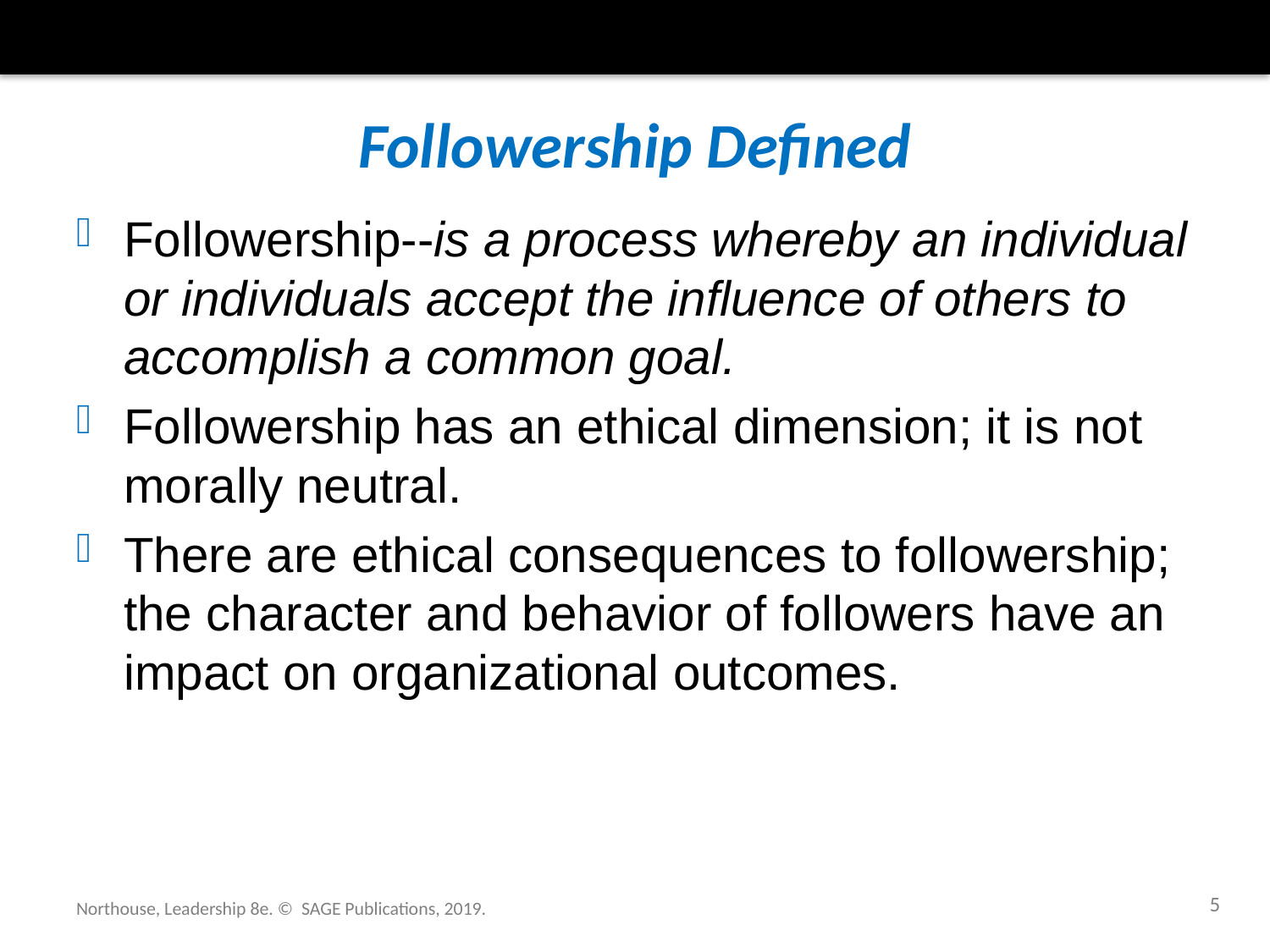

# Followership Defined
Followership--is a process whereby an individual or individuals accept the influence of others to accomplish a common goal.
Followership has an ethical dimension; it is not morally neutral.
There are ethical consequences to followership; the character and behavior of followers have an impact on organizational outcomes.
5
Northouse, Leadership 8e. ©  SAGE Publications, 2019.